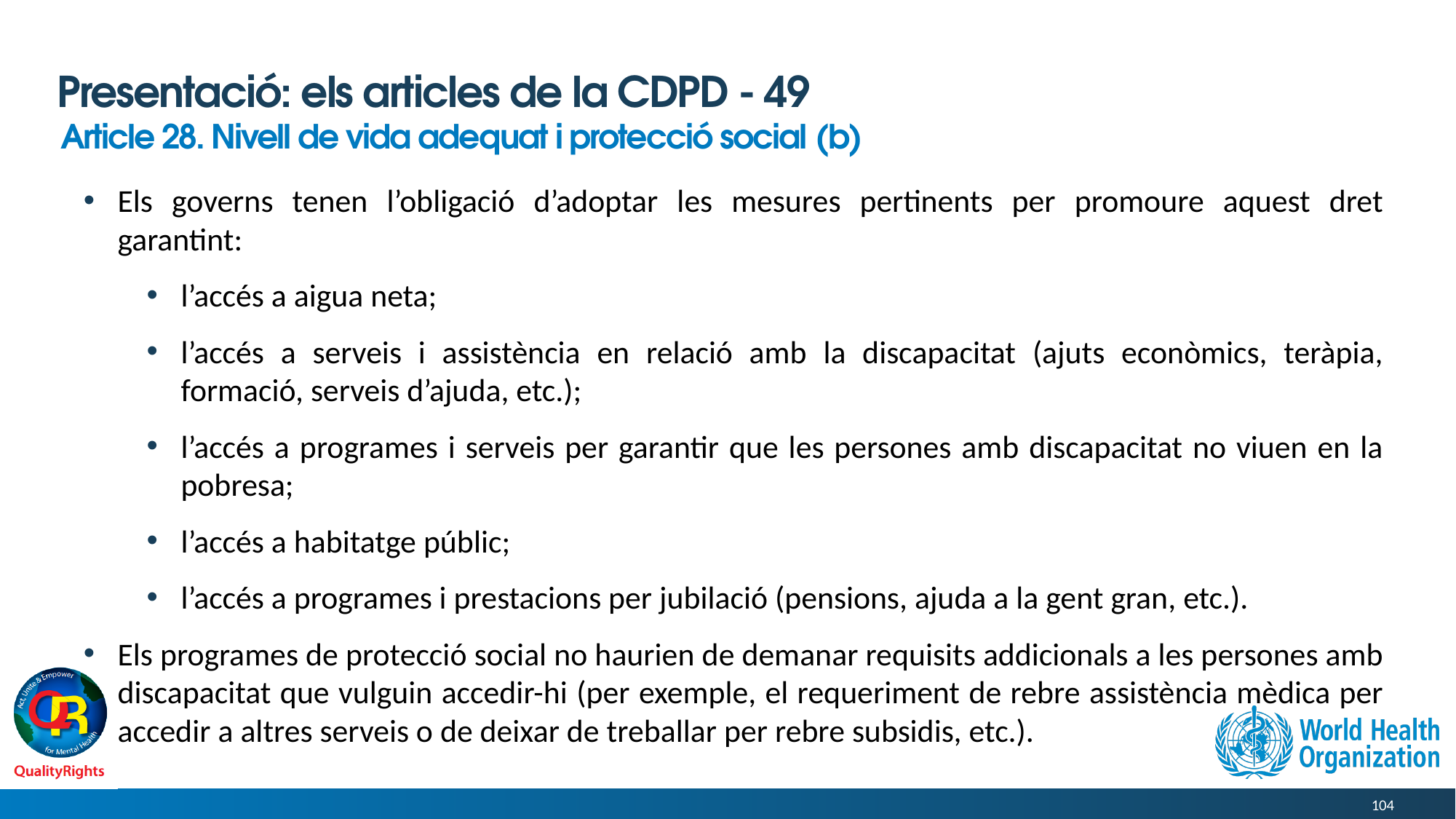

# Presentació: els articles de la CDPD - 49
Article 28. Nivell de vida adequat i protecció social (b)
Els governs tenen l’obligació d’adoptar les mesures pertinents per promoure aquest dret garantint:
l’accés a aigua neta;
l’accés a serveis i assistència en relació amb la discapacitat (ajuts econòmics, teràpia, formació, serveis d’ajuda, etc.);
l’accés a programes i serveis per garantir que les persones amb discapacitat no viuen en la pobresa;
l’accés a habitatge públic;
l’accés a programes i prestacions per jubilació (pensions, ajuda a la gent gran, etc.).
Els programes de protecció social no haurien de demanar requisits addicionals a les persones amb discapacitat que vulguin accedir-hi (per exemple, el requeriment de rebre assistència mèdica per accedir a altres serveis o de deixar de treballar per rebre subsidis, etc.).